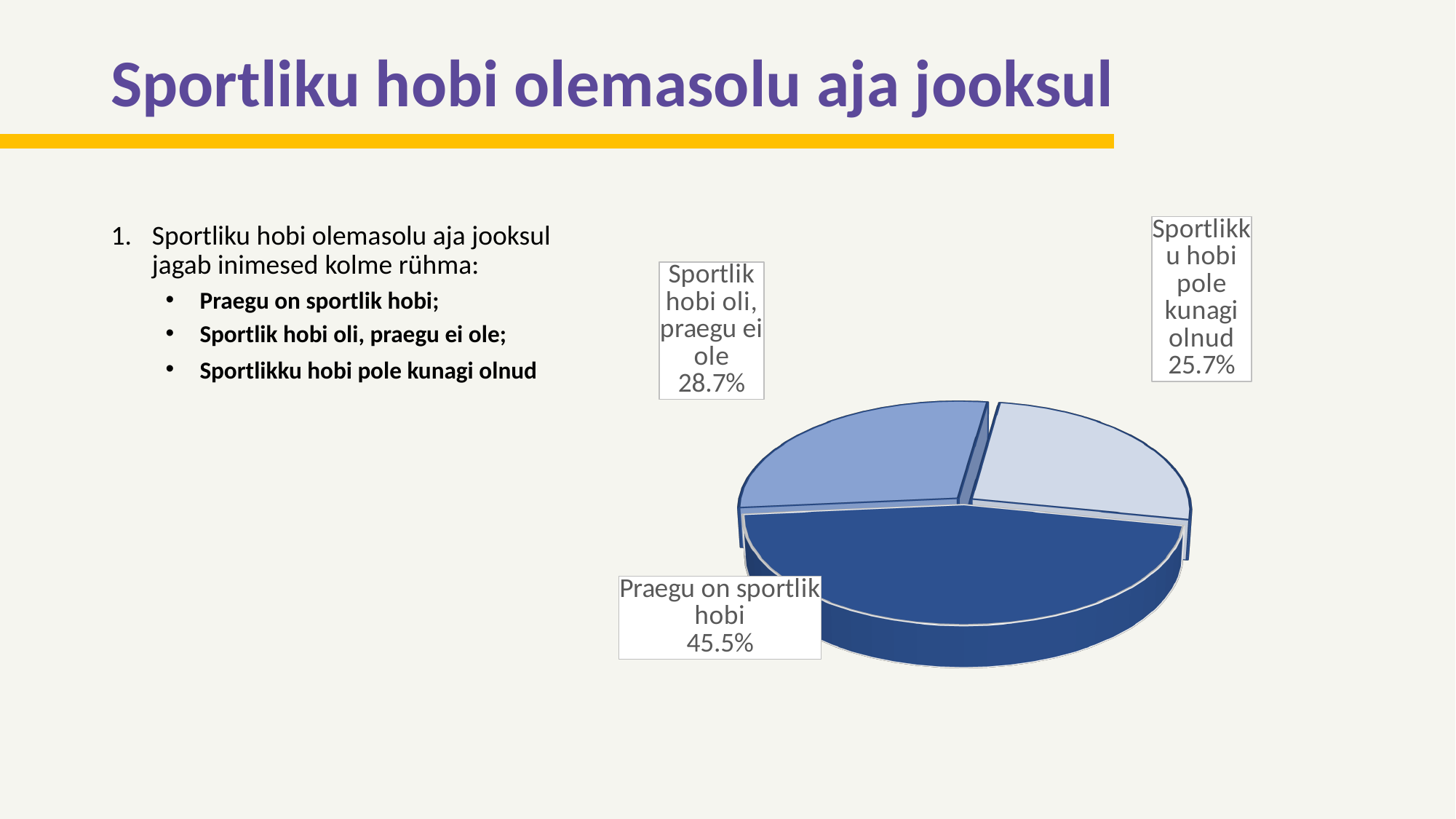

# Sportliku hobi olemasolu aja jooksul
Sportliku hobi olemasolu aja jooksul jagab inimesed kolme rühma:
Praegu on sportlik hobi;
Sportlik hobi oli, praegu ei ole;
Sportlikku hobi pole kunagi olnud

[unsupported chart]